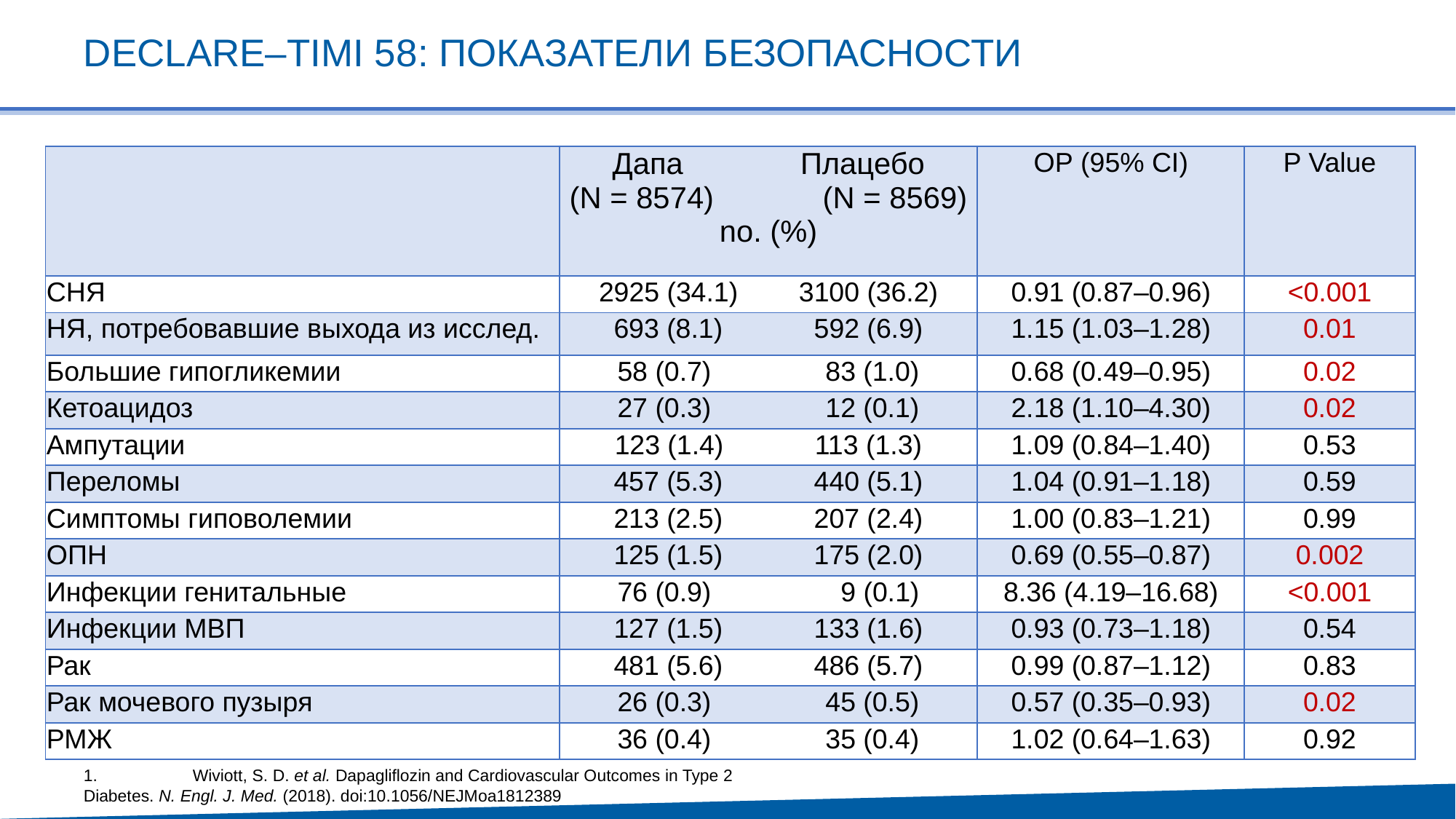

# DECLARE–TIMI 58: показатели безопасности
|  | Дапа Плацебо (N = 8574) (N = 8569) no. (%) | ОР (95% CI) | P Value |
| --- | --- | --- | --- |
| СНЯ | 2925 (34.1) 3100 (36.2) | 0.91 (0.87–0.96) | <0.001 |
| НЯ, потребовавшие выхода из исслед. | 693 (8.1) 592 (6.9) | 1.15 (1.03–1.28) | 0.01 |
| Большие гипогликемии | 58 (0.7) 83 (1.0) | 0.68 (0.49–0.95) | 0.02 |
| Кетоацидоз | 27 (0.3) 12 (0.1) | 2.18 (1.10–4.30) | 0.02 |
| Ампутации | 123 (1.4) 113 (1.3) | 1.09 (0.84–1.40) | 0.53 |
| Переломы | 457 (5.3) 440 (5.1) | 1.04 (0.91–1.18) | 0.59 |
| Симптомы гиповолемии | 213 (2.5) 207 (2.4) | 1.00 (0.83–1.21) | 0.99 |
| ОПН | 125 (1.5) 175 (2.0) | 0.69 (0.55–0.87) | 0.002 |
| Инфекции генитальные | 76 (0.9) 9 (0.1) | 8.36 (4.19–16.68) | <0.001 |
| Инфекции МВП | 127 (1.5) 133 (1.6) | 0.93 (0.73–1.18) | 0.54 |
| Рак | 481 (5.6) 486 (5.7) | 0.99 (0.87–1.12) | 0.83 |
| Рак мочевого пузыря | 26 (0.3) 45 (0.5) | 0.57 (0.35–0.93) | 0.02 |
| РМЖ | 36 (0.4) 35 (0.4) | 1.02 (0.64–1.63) | 0.92 |
1.	Wiviott, S. D. et al. Dapagliflozin and Cardiovascular Outcomes in Type 2 Diabetes. N. Engl. J. Med. (2018). doi:10.1056/NEJMoa1812389